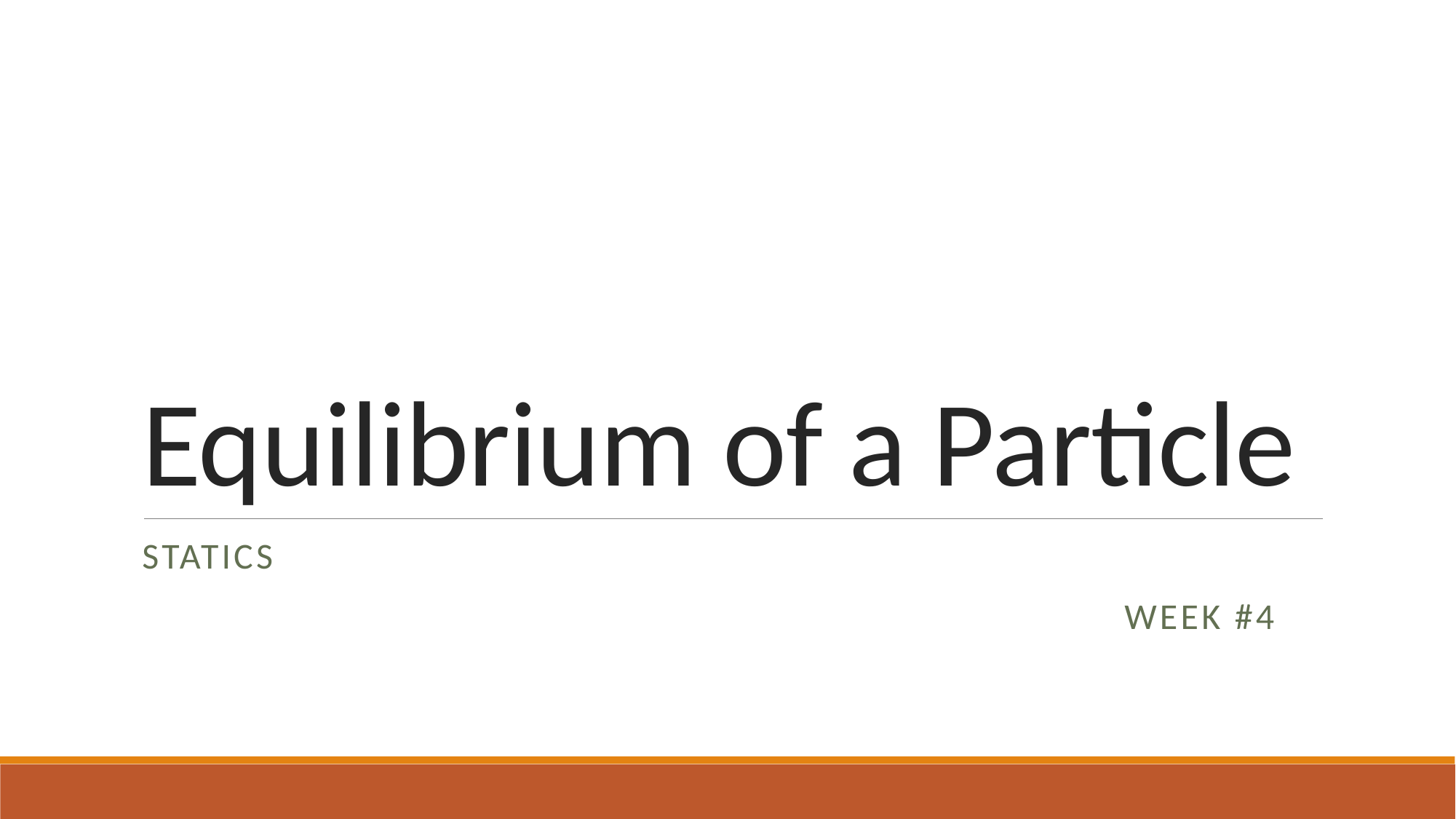

# Equilibrium of a Particle
Statics
									Week #4